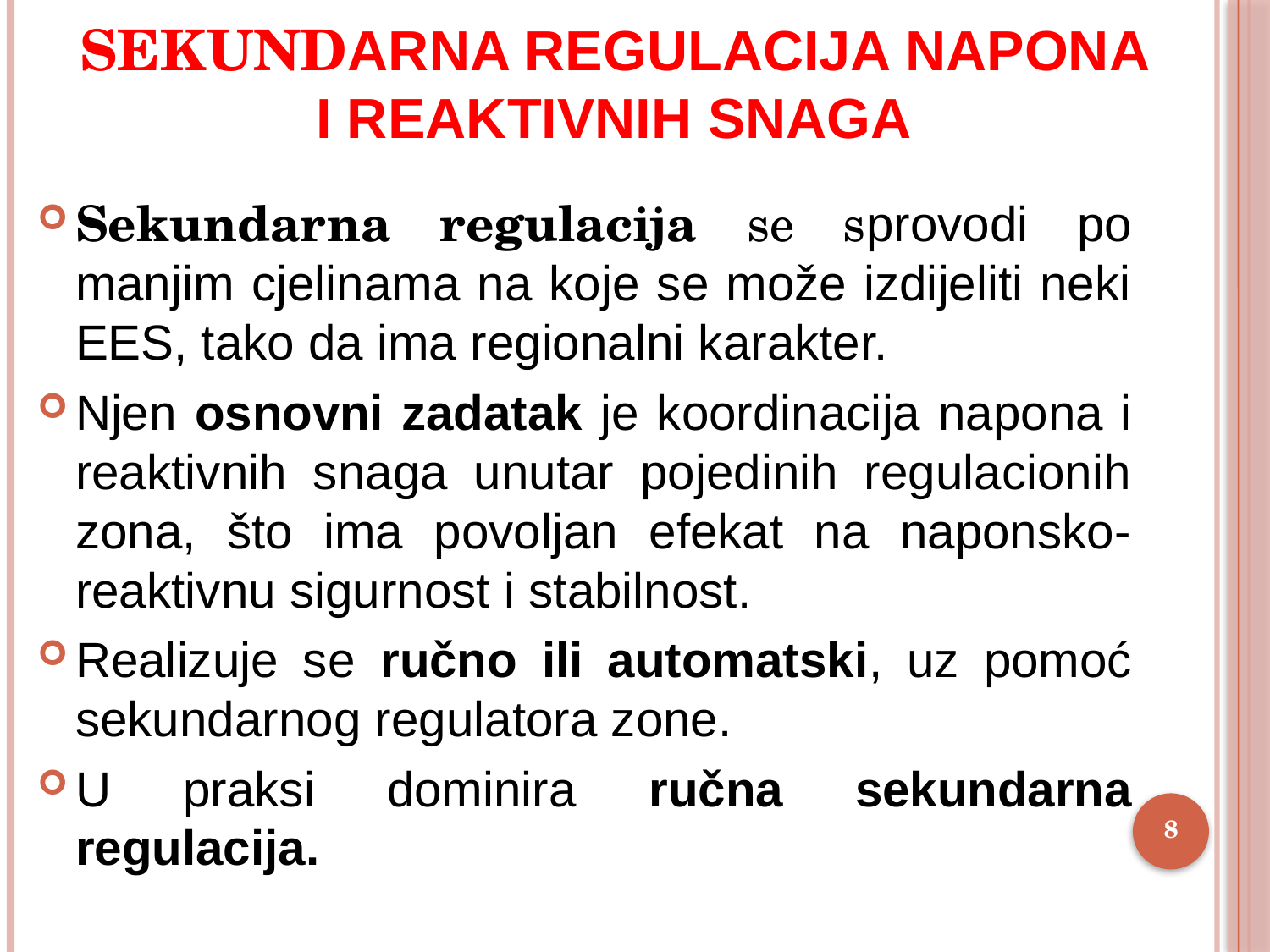

# Sekundarna regulacija napona i reaktivnih snaga
Sekundarna regulacija se sprovodi po manjim cjelinama na koje se može izdijeliti neki EES, tako da ima regionalni karakter.
Njen osnovni zadatak je koordinacija napona i reaktivnih snaga unutar pojedinih regulacionih zona, što ima povoljan efekat na naponsko-reaktivnu sigurnost i stabilnost.
Realizuje se ručno ili automatski, uz pomoć sekundarnog regulatora zone.
U praksi dominira ručna sekundarna regulacija.

8